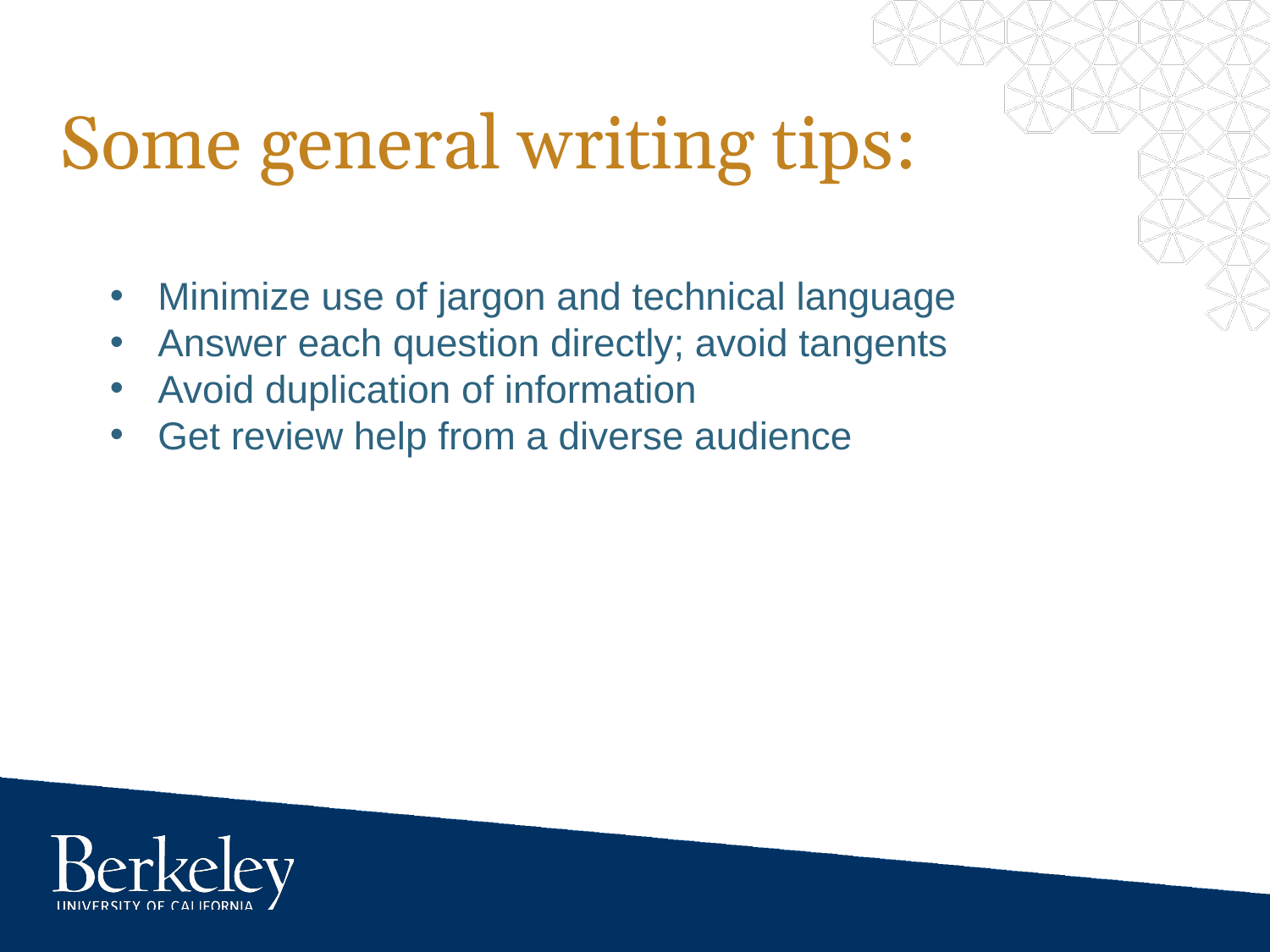

# Some general writing tips:

Minimize use of jargon and technical language
Answer each question directly; avoid tangents
Avoid duplication of information
Get review help from a diverse audience